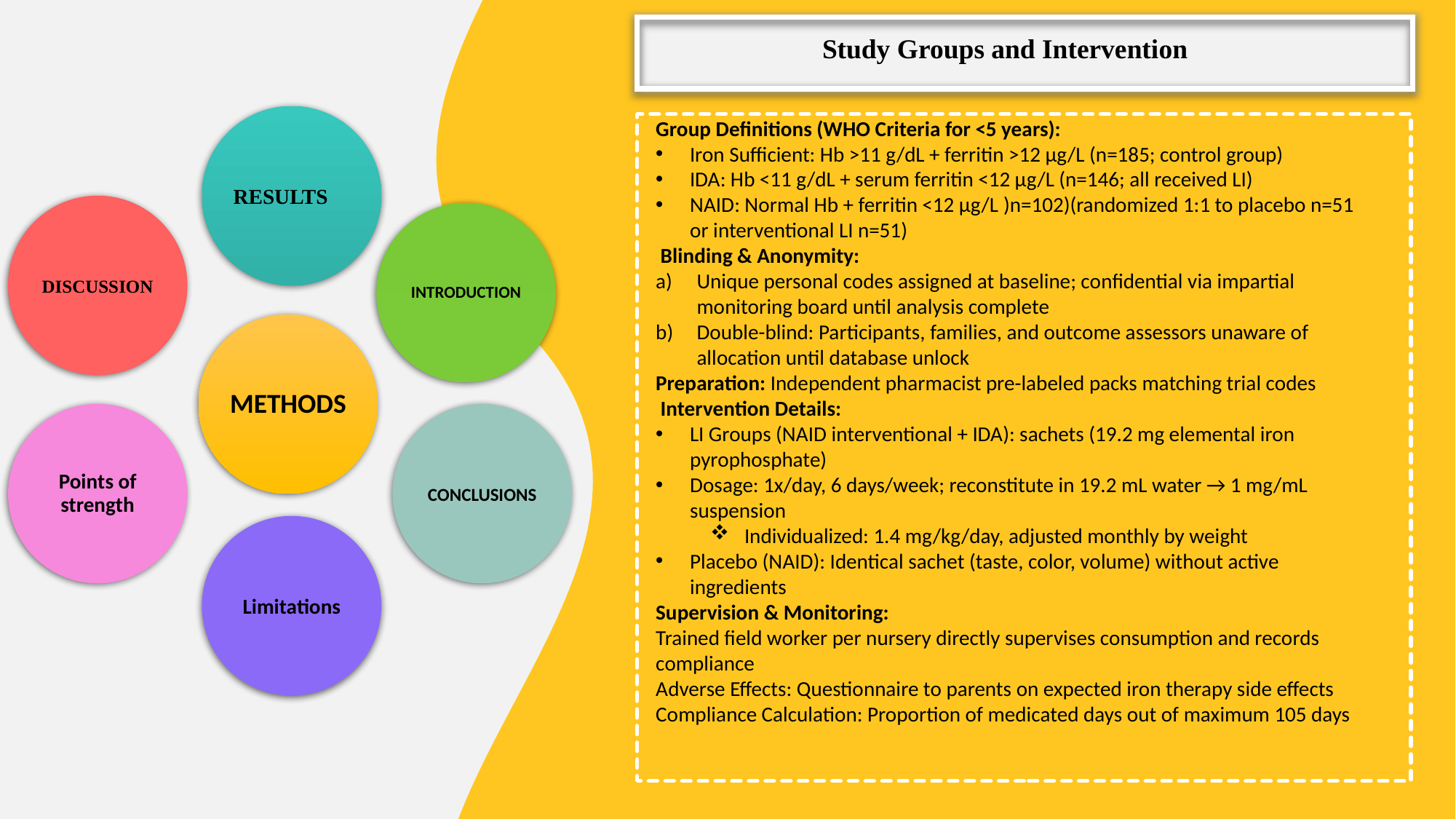

Study Groups and Intervention
RESULTS
Group Definitions (WHO Criteria for <5 years):
Iron Sufficient: Hb >11 g/dL + ferritin >12 µg/L (n=185; control group)
IDA: Hb <11 g/dL + serum ferritin <12 µg/L (n=146; all received LI)
NAID: Normal Hb + ferritin <12 µg/L )n=102)(randomized 1:1 to placebo n=51 or interventional LI n=51)
 Blinding & Anonymity:
Unique personal codes assigned at baseline; confidential via impartial monitoring board until analysis complete
Double-blind: Participants, families, and outcome assessors unaware of allocation until database unlock
Preparation: Independent pharmacist pre-labeled packs matching trial codes
 Intervention Details:
LI Groups (NAID interventional + IDA): sachets (19.2 mg elemental iron pyrophosphate)
Dosage: 1x/day, 6 days/week; reconstitute in 19.2 mL water → 1 mg/mL suspension
Individualized: 1.4 mg/kg/day, adjusted monthly by weight
Placebo (NAID): Identical sachet (taste, color, volume) without active ingredients
Supervision & Monitoring:
Trained field worker per nursery directly supervises consumption and records compliance
Adverse Effects: Questionnaire to parents on expected iron therapy side effects
Compliance Calculation: Proportion of medicated days out of maximum 105 days

DISCUSSION
INTRODUCTION
METHODS
Points of strength
CONCLUSIONS
Limitations
13